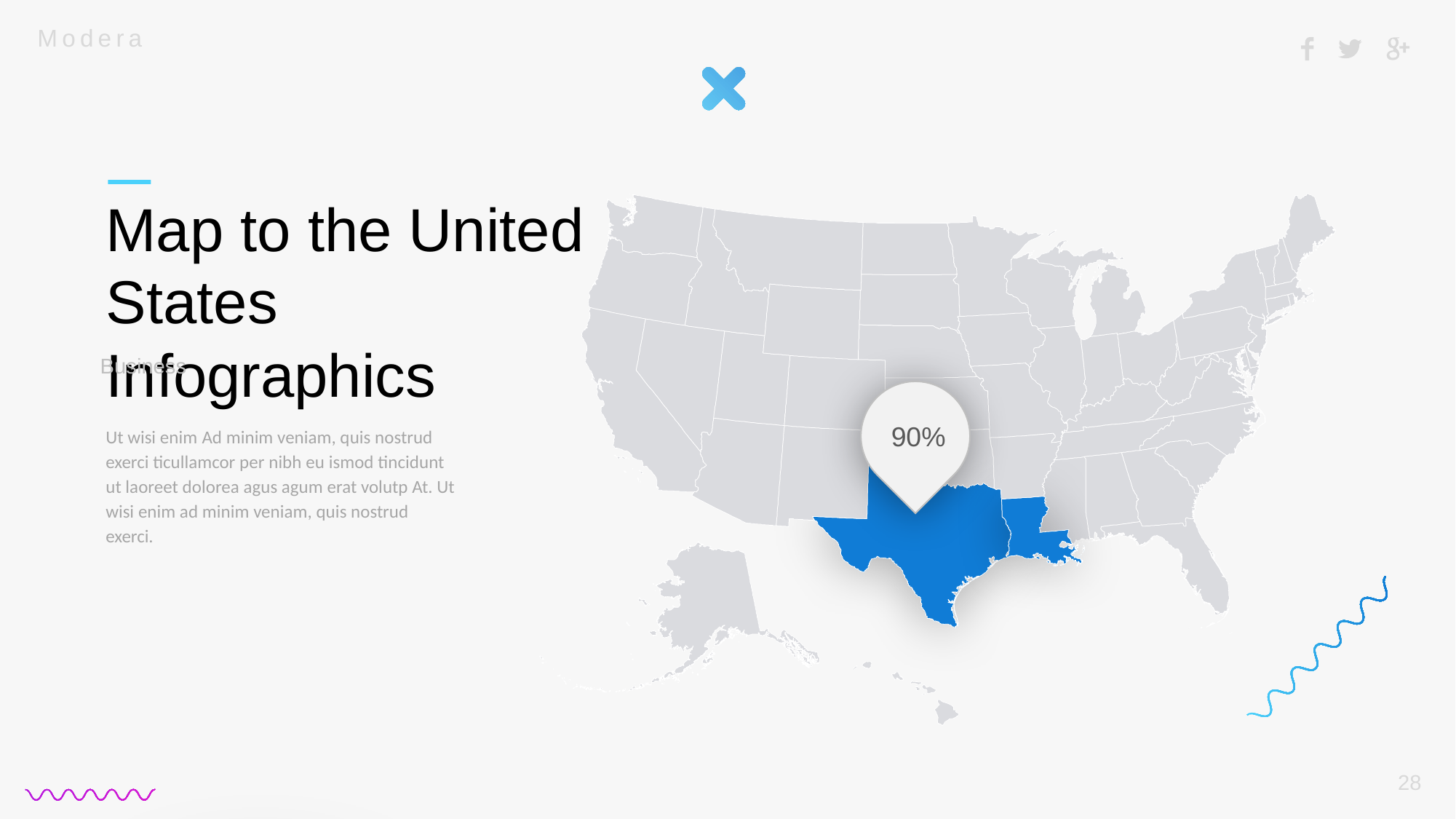

Map to the United States
Infographics

Business

90%

Ut wisi enim Ad minim veniam, quis nostrud exerci ticullamcor per nibh eu ismod tincidunt ut laoreet dolorea agus agum erat volutp At. Ut wisi enim ad minim veniam, quis nostrud exerci.

Get In
Touch

A wonderful serenity has taken possession possession of my ar al-soul, like sweet mornings of spring how i enjoy my who le heart. I am, and feel the charm of in this spot, who was was sopend for the bliss of the soul s lys like mine.

Email
Call Us

081333556876
Example@gmail.com